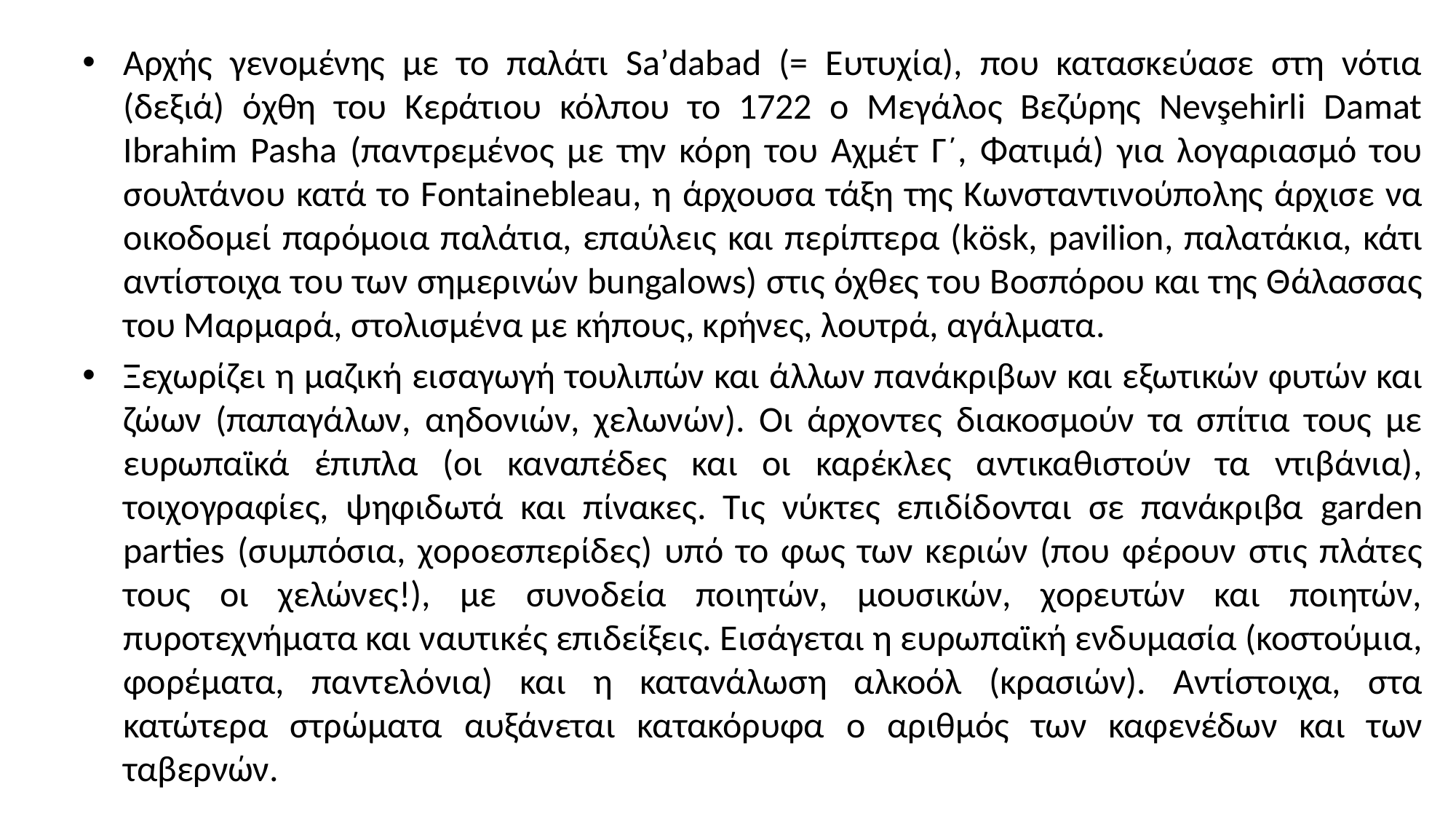

Αρχής γενομένης με το παλάτι Saʼdabad (= Ευτυχία), που κατασκεύασε στη νότια (δεξιά) όχθη του Κεράτιου κόλπου το 1722 ο Μεγάλος Βεζύρης Nevşehirli Damat Ibrahim Pasha (παντρεμένος με την κόρη του Αχμέτ Γ´, Φατιμά) για λογαριασμό του σουλτάνου κατά το Fontainebleau, η άρχουσα τάξη της Κωνσταντινούπολης άρχισε να οικοδομεί παρόμοια παλάτια, επαύλεις και περίπτερα (kösk, pavilion, παλατάκια, κάτι αντίστοιχα του των σημερινών bungalows) στις όχθες του Βοσπόρου και της Θάλασσας του Μαρμαρά, στολισμένα με κήπους, κρήνες, λουτρά, αγάλματα.
Ξεχωρίζει η μαζική εισαγωγή τουλιπών και άλλων πανάκριβων και εξωτικών φυτών και ζώων (παπαγάλων, αηδονιών, χελωνών). Οι άρχοντες διακοσμούν τα σπίτια τους με ευρωπαϊκά έπιπλα (οι καναπέδες και οι καρέκλες αντικαθιστούν τα ντιβάνια), τοιχογραφίες, ψηφιδωτά και πίνακες. Τις νύκτες επιδίδονται σε πανάκριβα garden parties (συμπόσια, χοροεσπερίδες) υπό το φως των κεριών (που φέρουν στις πλάτες τους οι χελώνες!), με συνοδεία ποιητών, μουσικών, χορευτών και ποιητών, πυροτεχνήματα και ναυτικές επιδείξεις. Εισάγεται η ευρωπαϊκή ενδυμασία (κοστούμια, φορέματα, παντελόνια) και η κατανάλωση αλκοόλ (κρασιών). Αντίστοιχα, στα κατώτερα στρώματα αυξάνεται κατακόρυφα ο αριθμός των καφενέδων και των ταβερνών.